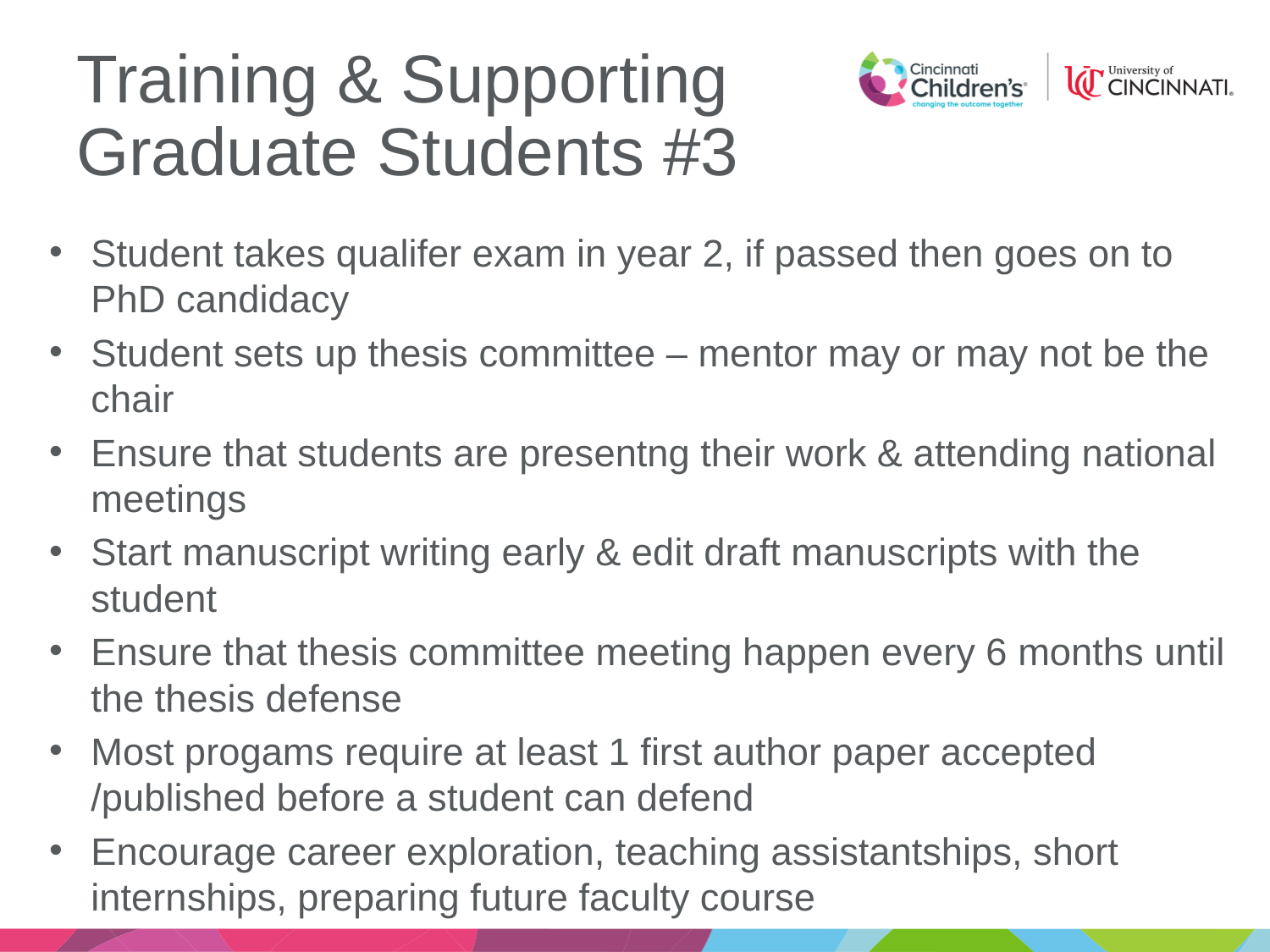

# Training & Supporting Graduate Students #3
Student takes qualifer exam in year 2, if passed then goes on to PhD candidacy
Student sets up thesis committee – mentor may or may not be the chair
Ensure that students are presentng their work & attending national meetings
Start manuscript writing early & edit draft manuscripts with the student
Ensure that thesis committee meeting happen every 6 months until the thesis defense
Most progams require at least 1 first author paper accepted /published before a student can defend
Encourage career exploration, teaching assistantships, short internships, preparing future faculty course